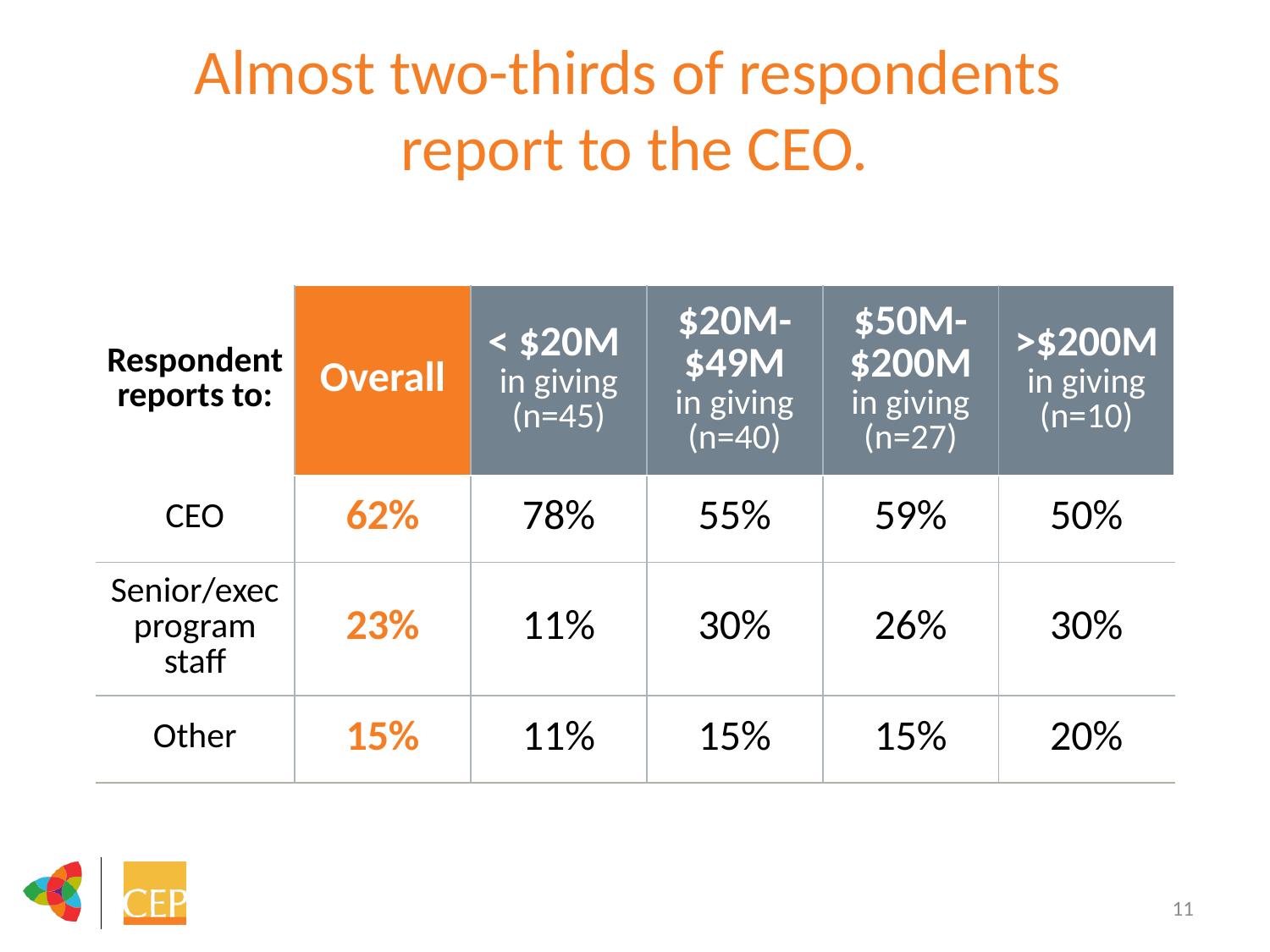

# Almost two-thirds of respondents report to the CEO.

| Respondent reports to: | Overall | < $20M in giving (n=45) | $20M-$49M in giving (n=40) | $50M-$200M in giving (n=27) | >$200M in giving (n=10) |
| --- | --- | --- | --- | --- | --- |
| CEO | 62% | 78% | 55% | 59% | 50% |
| Senior/exec program staff | 23% | 11% | 30% | 26% | 30% |
| Other | 15% | 11% | 15% | 15% | 20% |
11